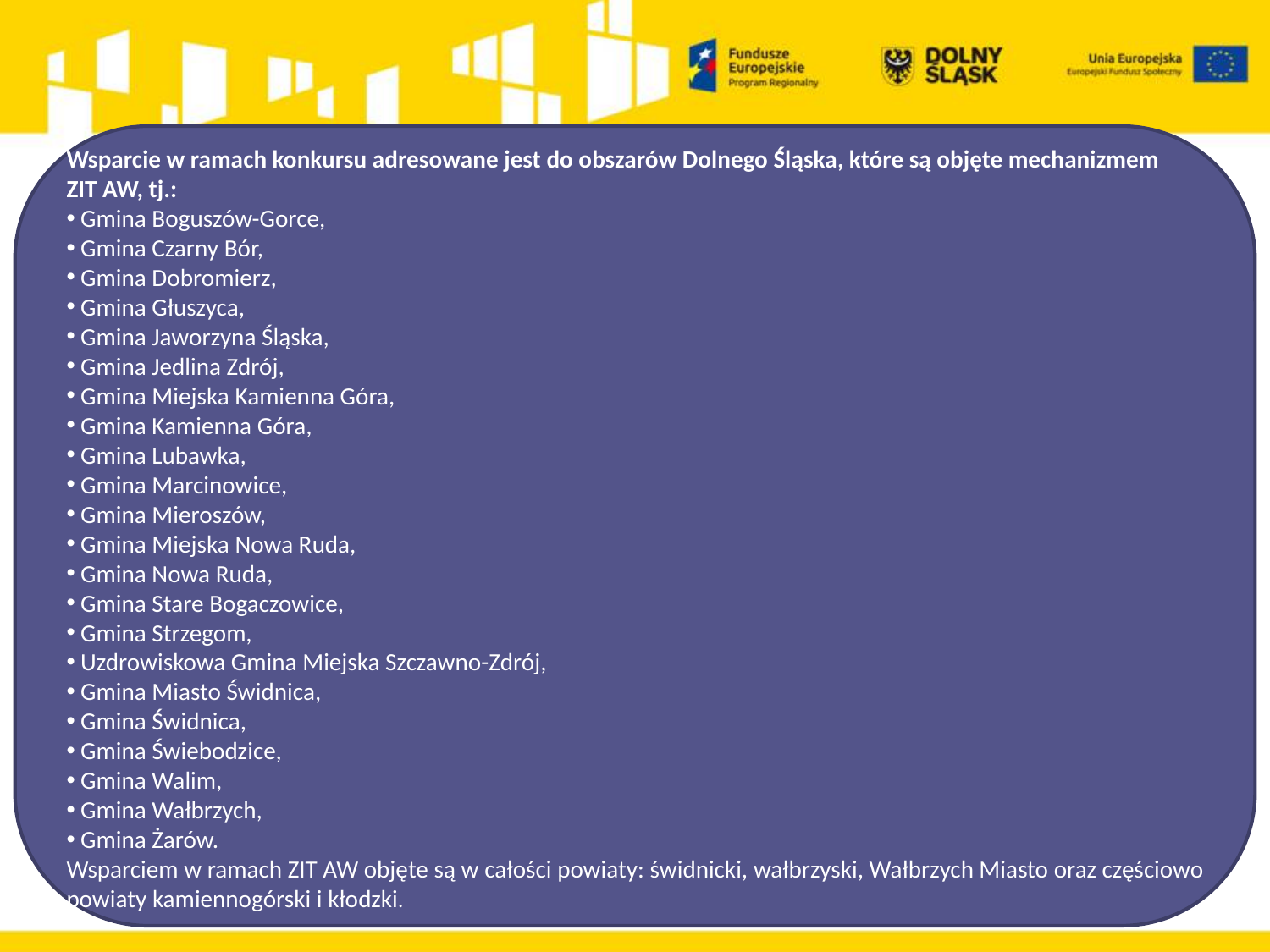

Wsparcie w ramach konkursu adresowane jest do obszarów Dolnego Śląska, które są objęte mechanizmem
ZIT AW, tj.:
 Gmina Boguszów-Gorce,
 Gmina Czarny Bór,
 Gmina Dobromierz,
 Gmina Głuszyca,
 Gmina Jaworzyna Śląska,
 Gmina Jedlina Zdrój,
 Gmina Miejska Kamienna Góra,
 Gmina Kamienna Góra,
 Gmina Lubawka,
 Gmina Marcinowice,
 Gmina Mieroszów,
 Gmina Miejska Nowa Ruda,
 Gmina Nowa Ruda,
 Gmina Stare Bogaczowice,
 Gmina Strzegom,
 Uzdrowiskowa Gmina Miejska Szczawno-Zdrój,
 Gmina Miasto Świdnica,
 Gmina Świdnica,
 Gmina Świebodzice,
 Gmina Walim,
 Gmina Wałbrzych,
 Gmina Żarów.
Wsparciem w ramach ZIT AW objęte są w całości powiaty: świdnicki, wałbrzyski, Wałbrzych Miasto oraz częściowo powiaty kamiennogórski i kłodzki.

#